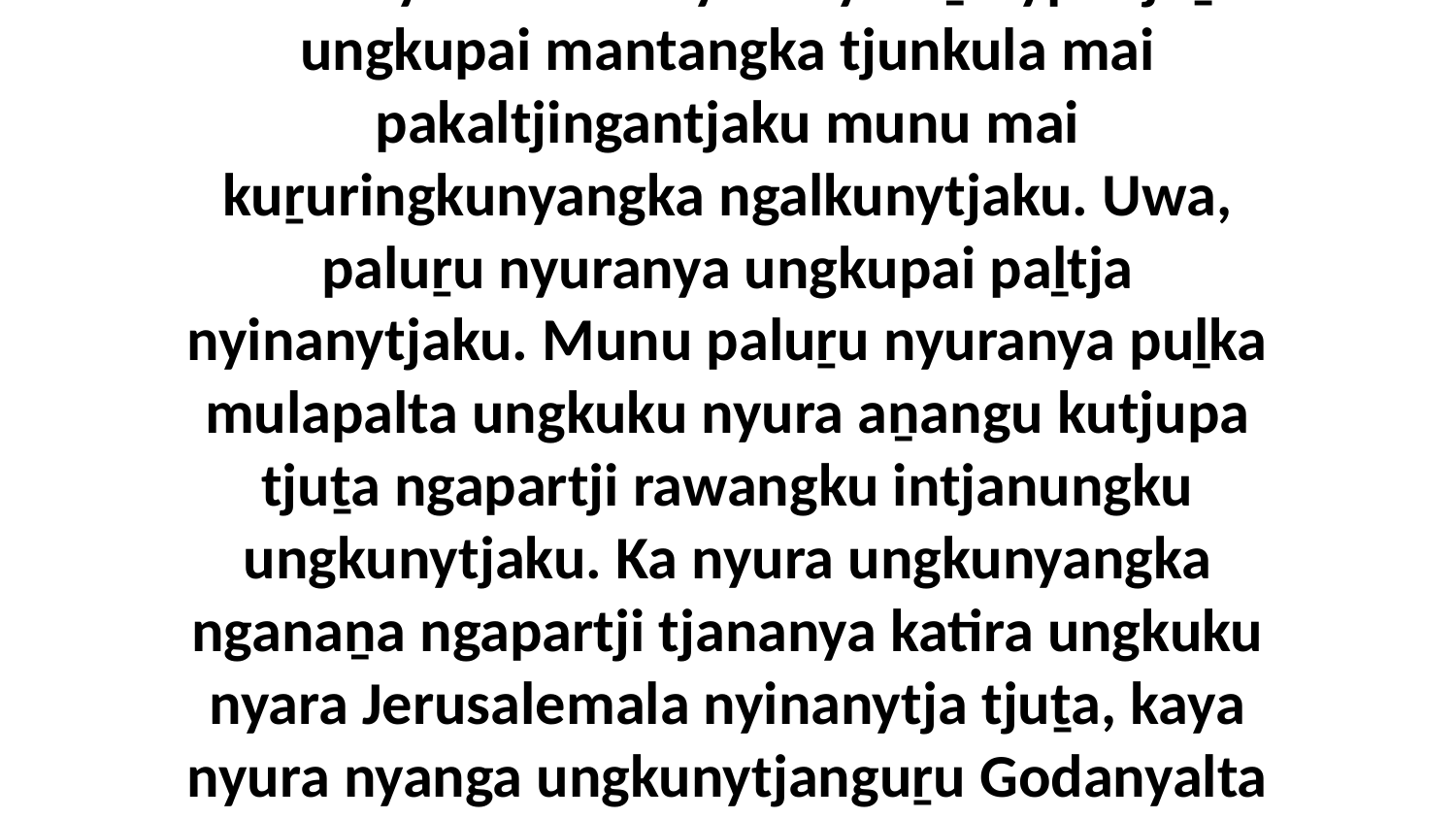

10-11 Panya Godalu nyuranya uṉinypa tjuṯa ungkupai mantangka tjunkula mai pakaltjingantjaku munu mai kuṟuringkunyangka ngalkunytjaku. Uwa, paluṟu nyuranya ungkupai paḻtja nyinanytjaku. Munu paluṟu nyuranya puḻka mulapalta ungkuku nyura aṉangu kutjupa tjuṯa ngapartji rawangku intjanungku ungkunytjaku. Ka nyura ungkunyangka nganaṉa ngapartji tjananya katira ungkuku nyara Jerusalemala nyinanytja tjuṯa, kaya nyura nyanga ungkunytjanguṟu Godanyalta puḻkaṟa pukuḻarira mirawaṉira waḻkulku.